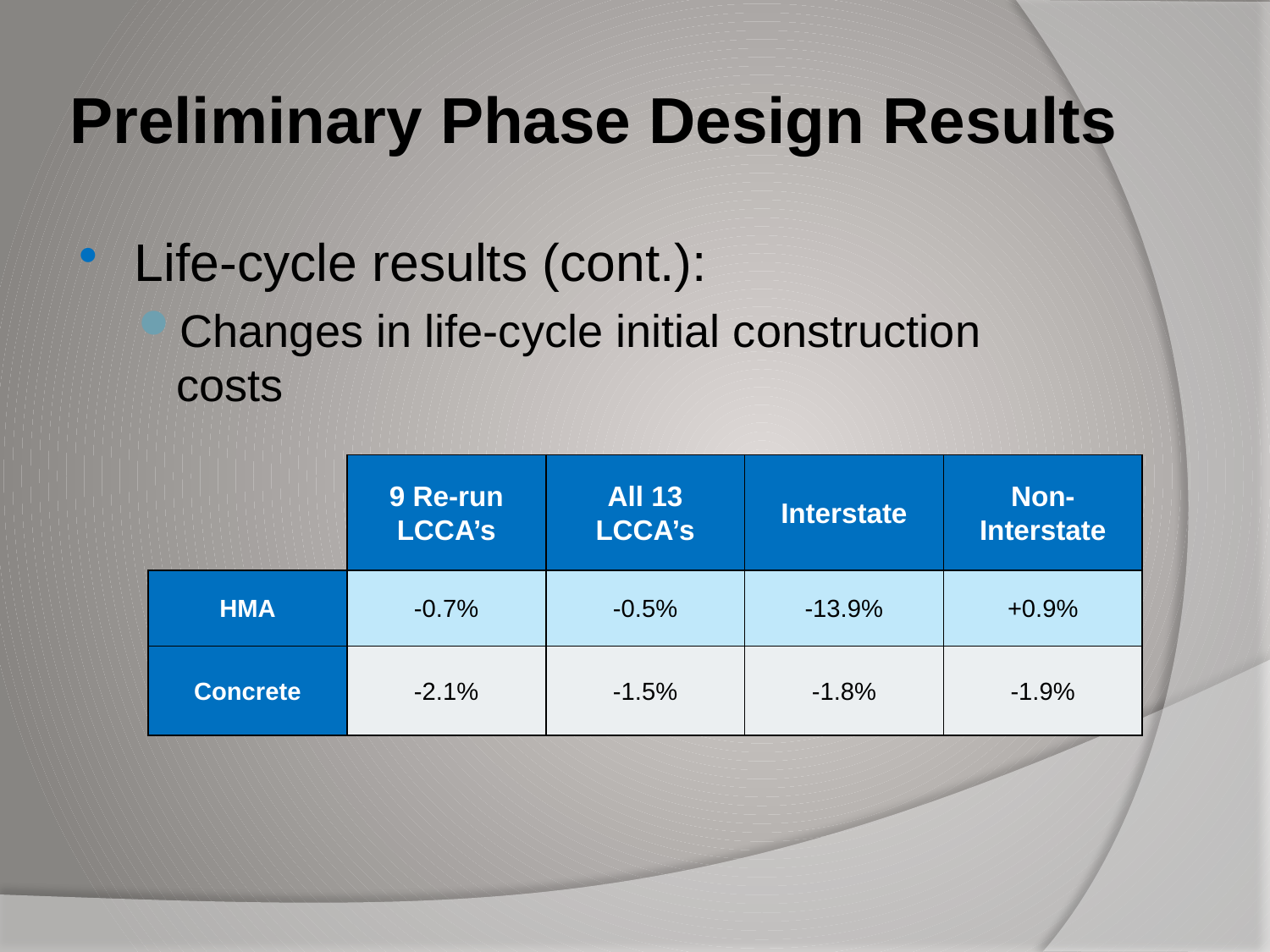

# Preliminary Phase Design Results
Life-cycle results (cont.):
Changes in life-cycle initial construction costs

|  | 9 Re-run LCCA’s | All 13 LCCA’s | Interstate | Non-Interstate |
| --- | --- | --- | --- | --- |
| HMA | -0.7% | -0.5% | -13.9% | +0.9% |
| Concrete | -2.1% | -1.5% | -1.8% | -1.9% |